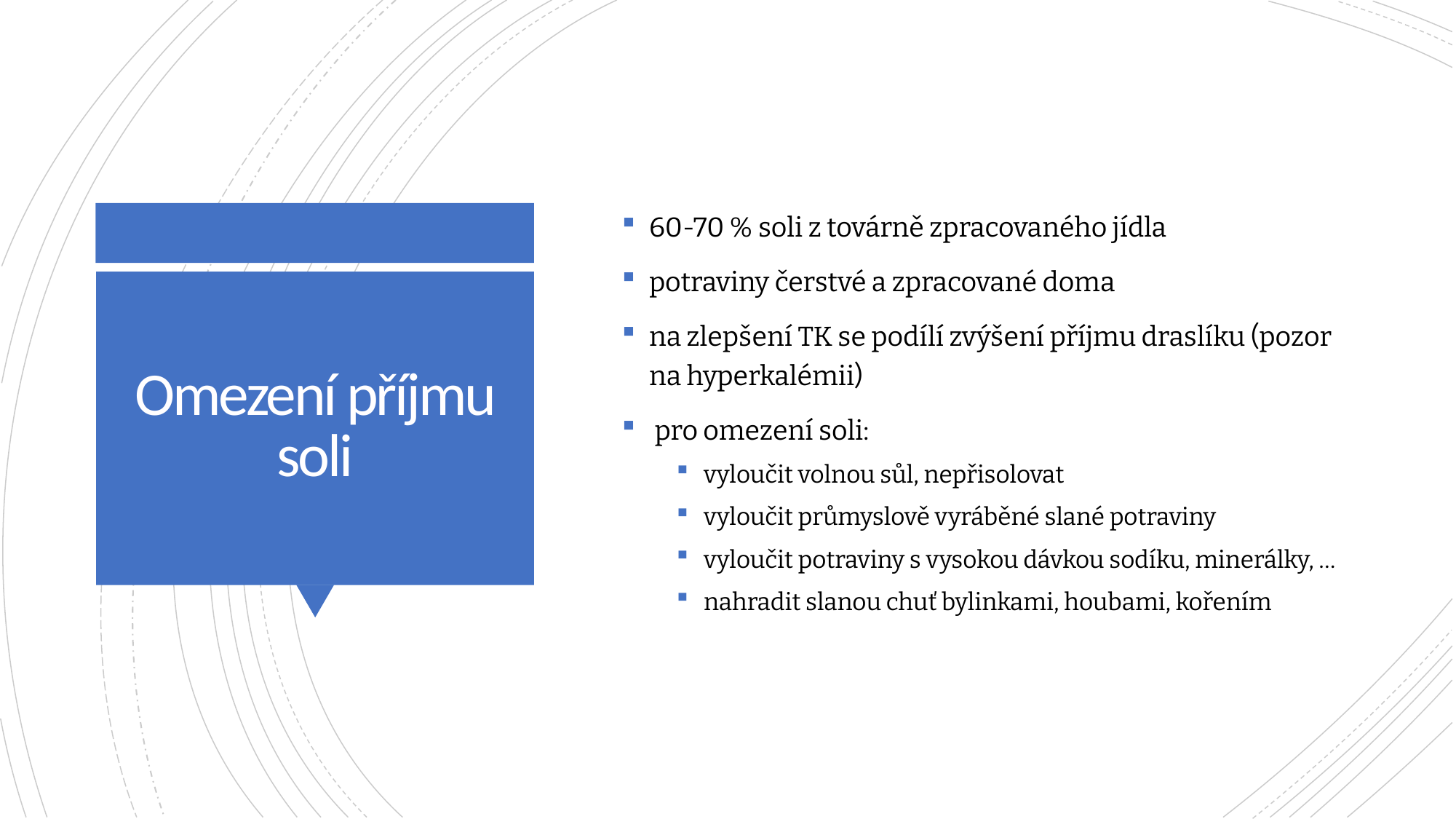

60-70 % soli z továrně zpracovaného jídla
potraviny čerstvé a zpracované doma
na zlepšení TK se podílí zvýšení příjmu draslíku (pozor na hyperkalémii)
 pro omezení soli:
vyloučit volnou sůl, nepřisolovat
vyloučit průmyslově vyráběné slané potraviny
vyloučit potraviny s vysokou dávkou sodíku, minerálky, …
nahradit slanou chuť bylinkami, houbami, kořením
# Omezení příjmu soli